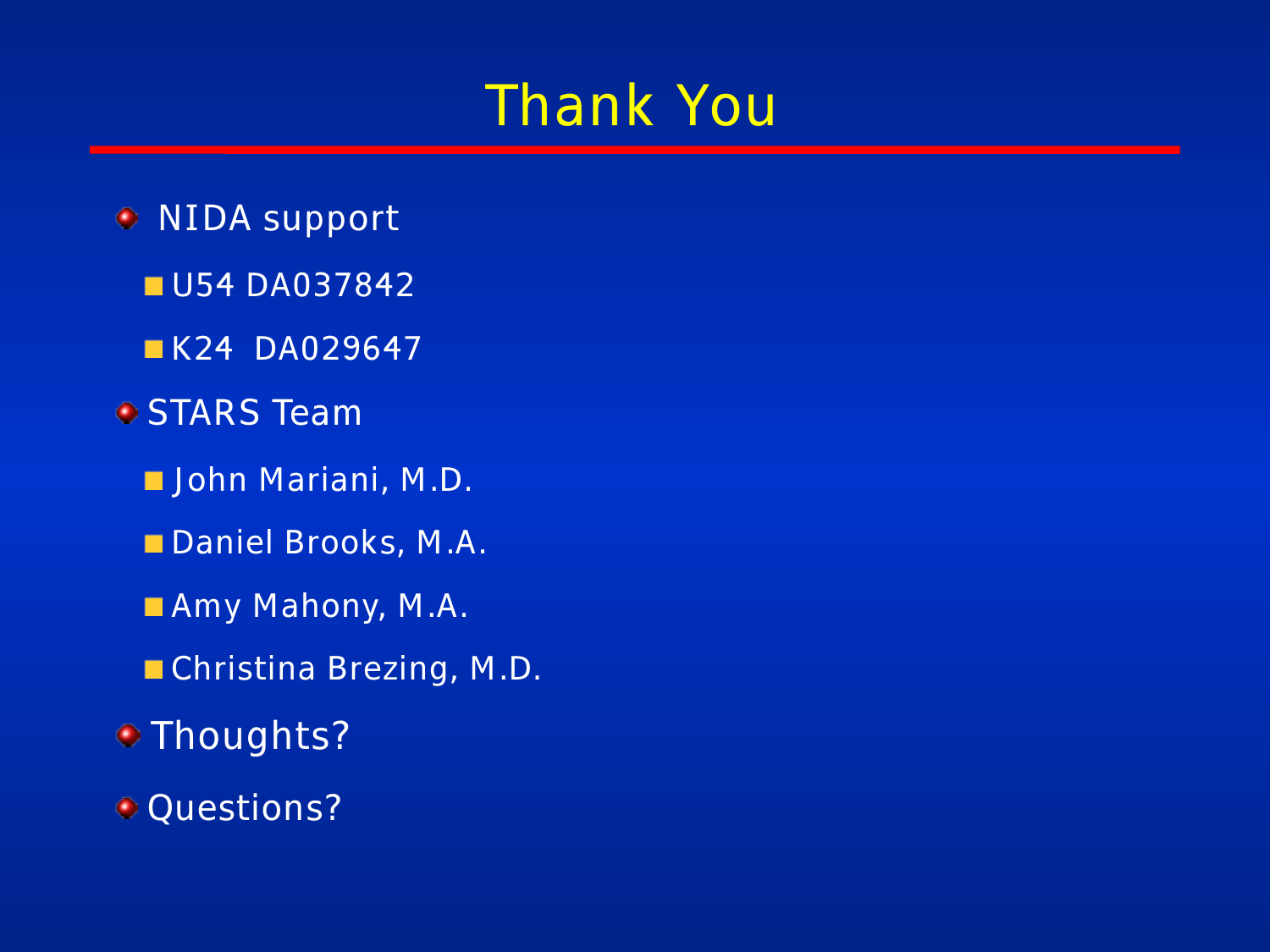

# Thank You

  NIDA support
 U54 DA037842
 K24  DA029647
 STARS Team
 John Mariani, M.D.
 Daniel Brooks, M.A.
 Amy Mahony, M.A.
 Christina Brezing, M.D.
 Thoughts?
 Questions?